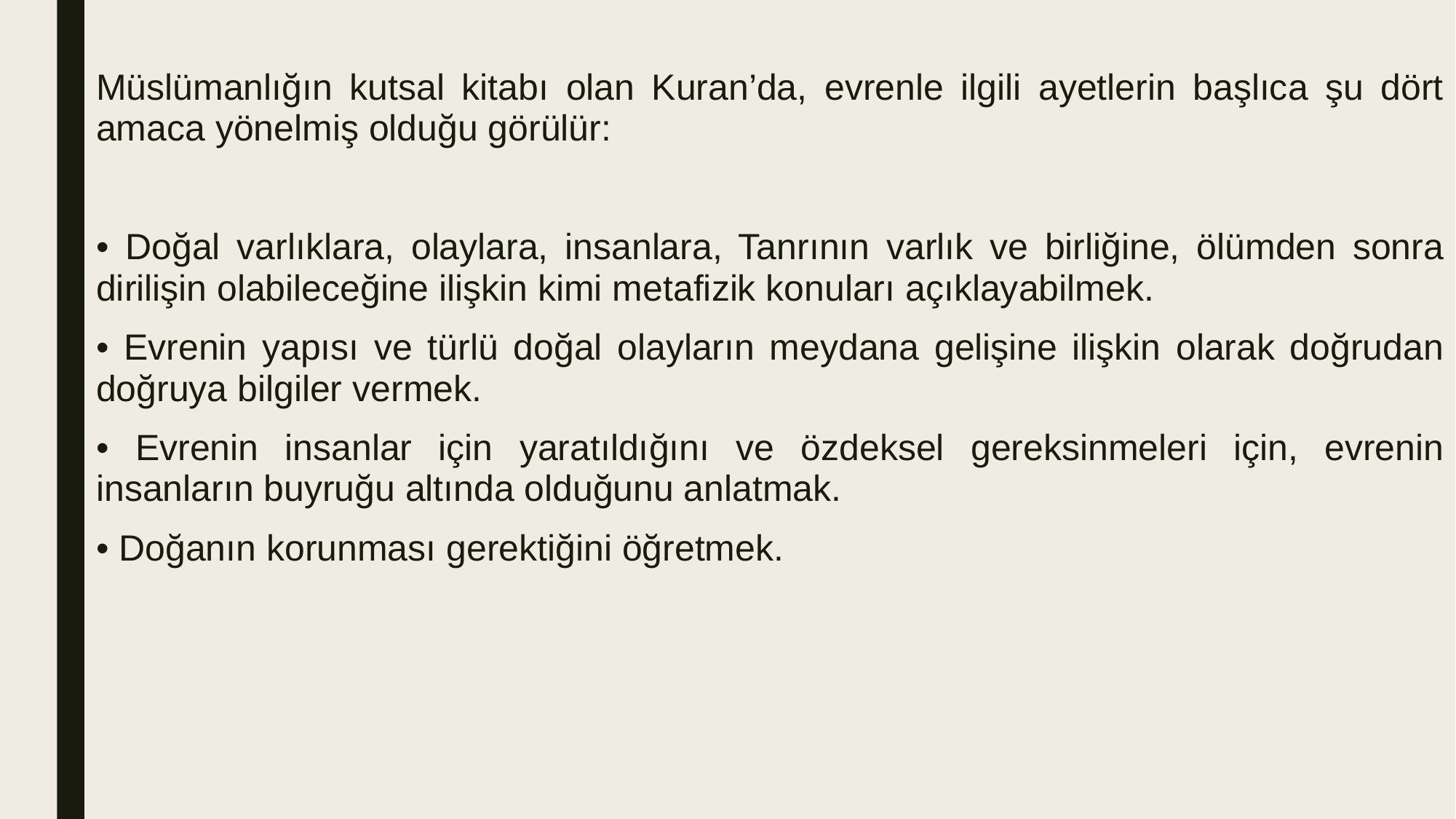

Müslümanlığın kutsal kitabı olan Kuran’da, evrenle ilgili ayetlerin başlıca şu dört amaca yönelmiş olduğu görülür:

• Doğal varlıklara, olaylara, insanlara, Tanrının varlık ve birliğine, ölümden sonra dirilişin olabileceğine ilişkin kimi metafizik konuları açıklayabilmek.
• Evrenin yapısı ve türlü doğal olayların meydana gelişine ilişkin olarak doğrudan doğruya bilgiler vermek.
• Evrenin insanlar için yaratıldığını ve özdeksel gereksinmeleri için, evrenin insanların buyruğu altında olduğunu anlatmak.
• Doğanın korunması gerektiğini öğretmek.